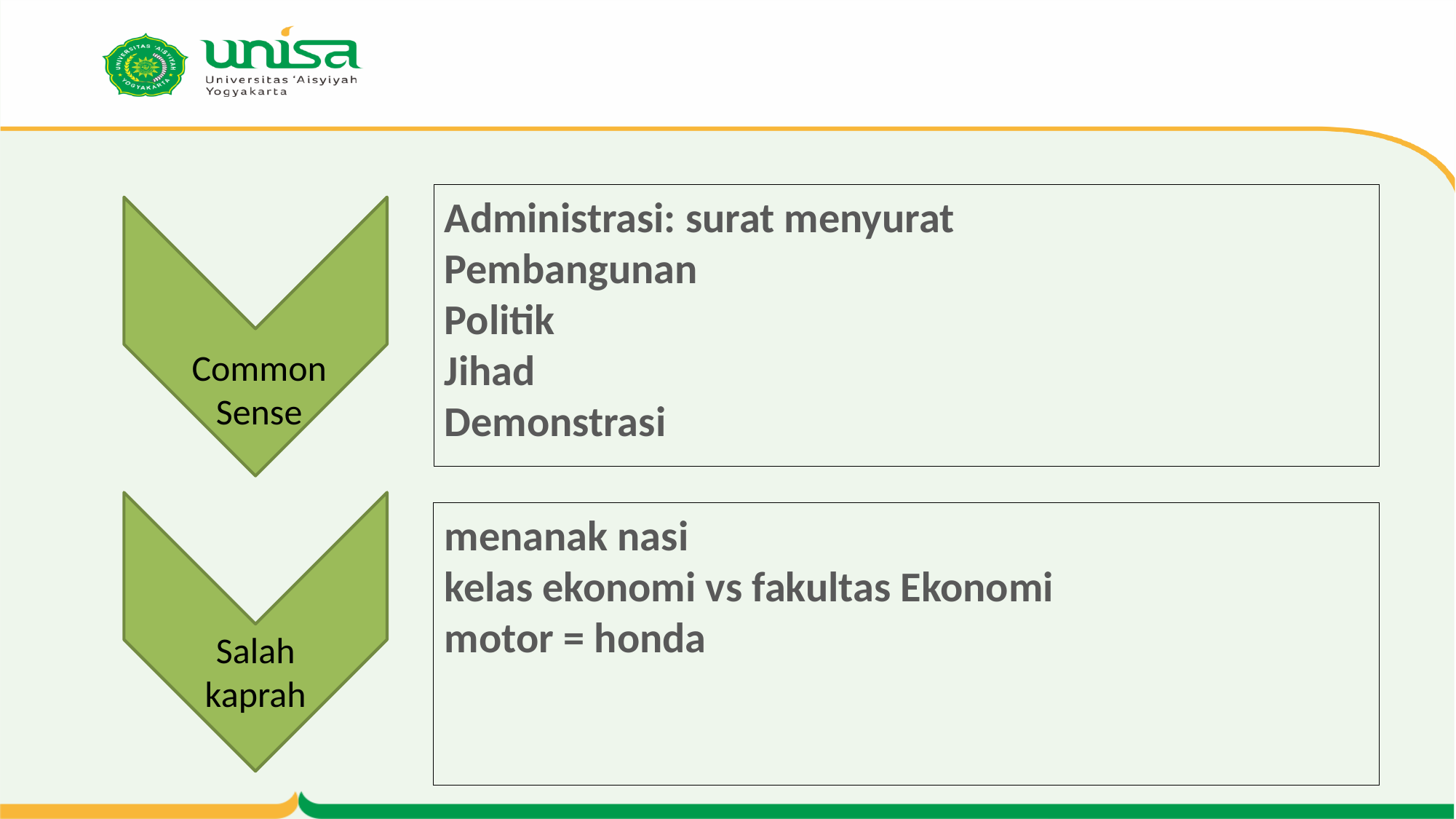

# Administrasi: surat menyurat Pembangunan Politik Jihad Demonstrasi

Common Sense

menanak nasi
kelas ekonomi vs fakultas Ekonomi
motor = honda
Salah kaprah